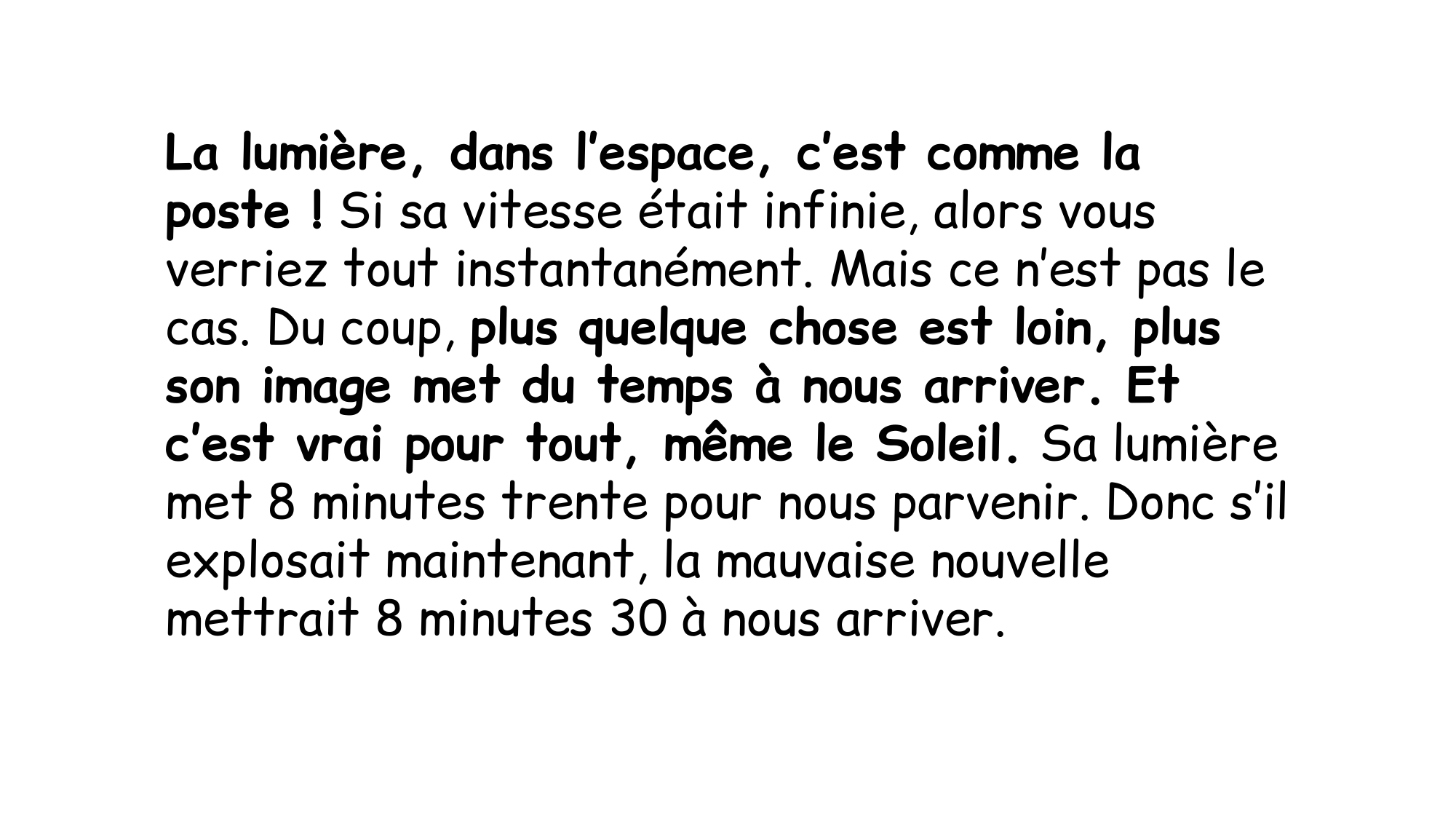

La lumière, dans l’espace, c’est comme la poste ! Si sa vitesse était infinie, alors vous verriez tout instantanément. Mais ce n’est pas le cas. Du coup, plus quelque chose est loin, plus son image met du temps à nous arriver. Et c’est vrai pour tout, même le Soleil. Sa lumière met 8 minutes trente pour nous parvenir. Donc s’il explosait maintenant, la mauvaise nouvelle mettrait 8 minutes 30 à nous arriver.